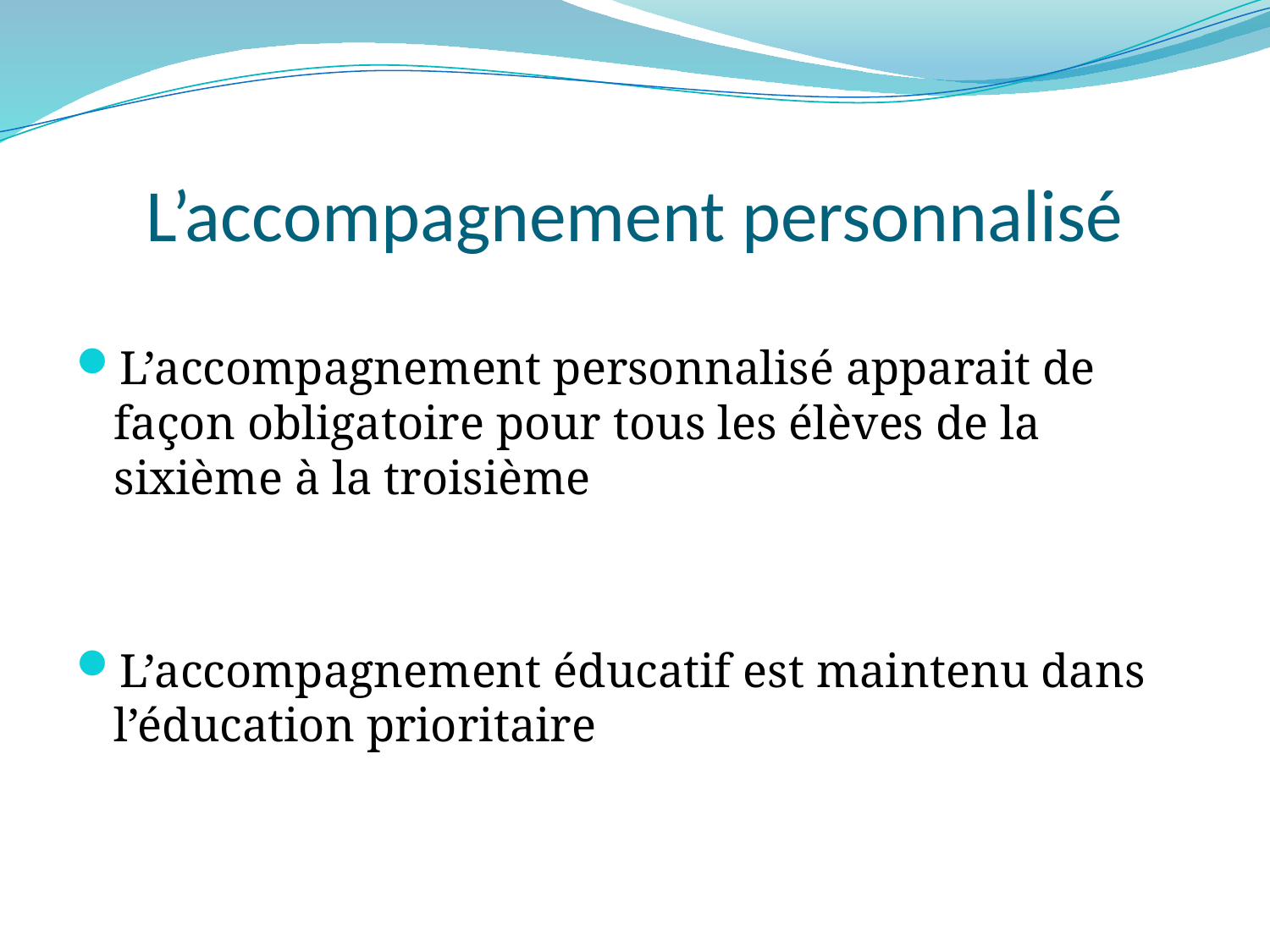

# L’accompagnement personnalisé

L’accompagnement personnalisé apparait de façon obligatoire pour tous les élèves de la sixième à la troisième

L’accompagnement éducatif est maintenu dans l’éducation prioritaire